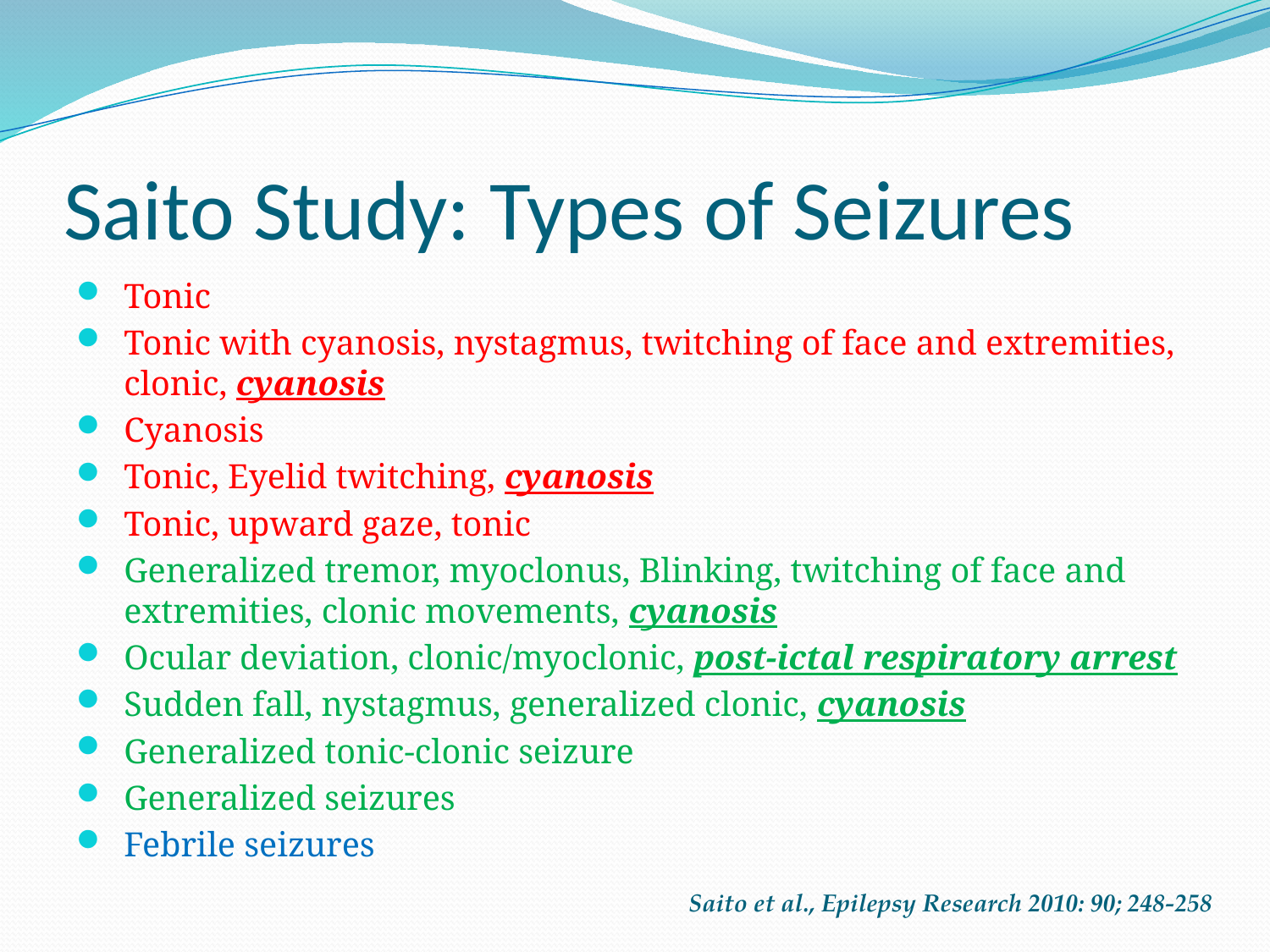

# Saito Study: Types of Seizures
Tonic
Tonic with cyanosis, nystagmus, twitching of face and extremities, clonic, cyanosis
Cyanosis
Tonic, Eyelid twitching, cyanosis
Tonic, upward gaze, tonic
Generalized tremor, myoclonus, Blinking, twitching of face and extremities, clonic movements, cyanosis
Ocular deviation, clonic/myoclonic, post-ictal respiratory arrest
Sudden fall, nystagmus, generalized clonic, cyanosis
Generalized tonic-clonic seizure
Generalized seizures
Febrile seizures
Saito et al., Epilepsy Research 2010: 90; 248-258